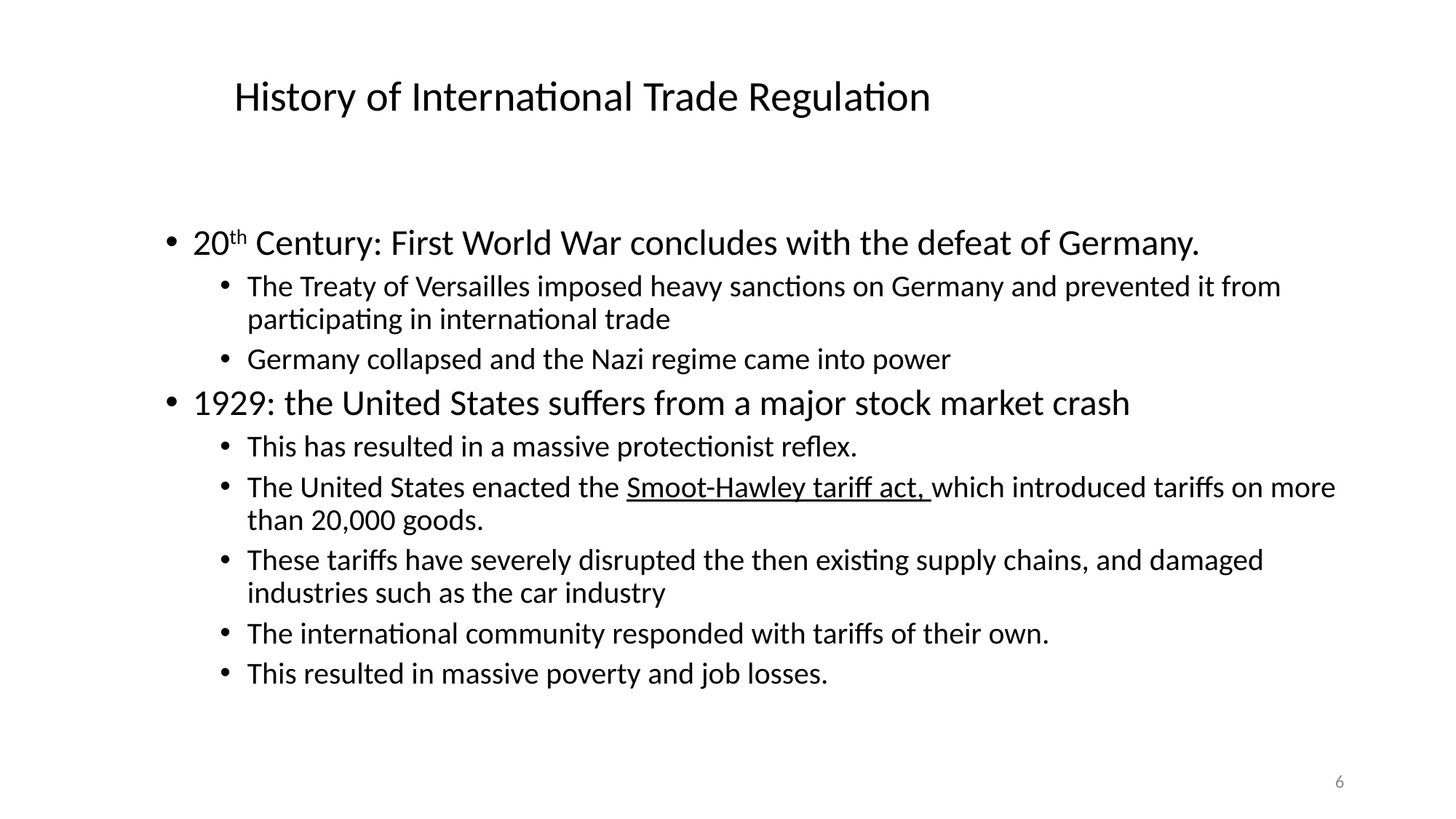

# History of International Trade Regulation
20th Century: First World War concludes with the defeat of Germany.
The Treaty of Versailles imposed heavy sanctions on Germany and prevented it from participating in international trade
Germany collapsed and the Nazi regime came into power
1929: the United States suffers from a major stock market crash
This has resulted in a massive protectionist reflex.
The United States enacted the Smoot-Hawley tariff act, which introduced tariffs on more than 20,000 goods.
These tariffs have severely disrupted the then existing supply chains, and damaged industries such as the car industry
The international community responded with tariffs of their own.
This resulted in massive poverty and job losses.
6